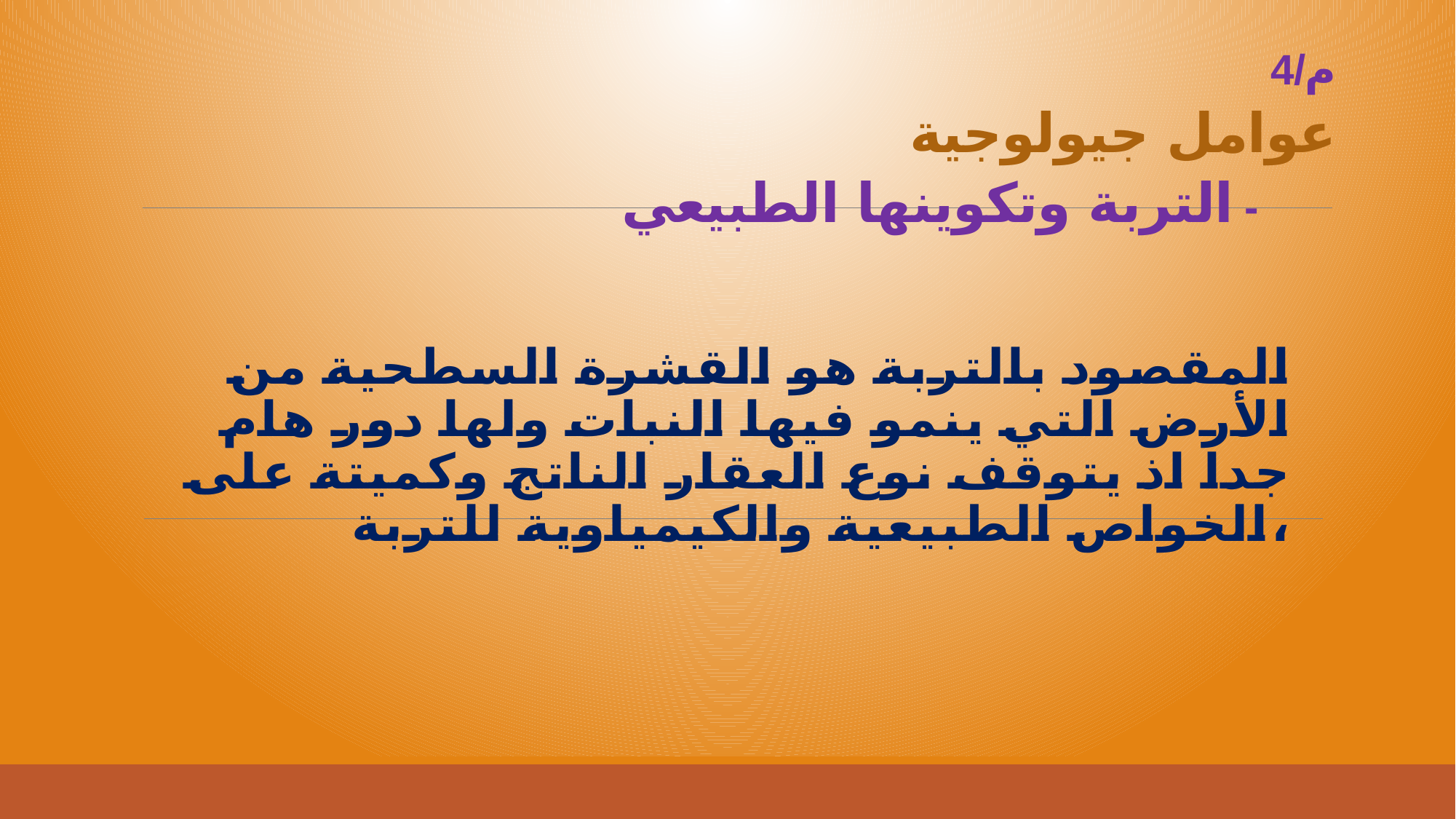

# م/4 عوامل جيولوجية - التربة وتكوينها الطبيعي
المقصود بالتربة هو القشرة السطحية من الأرض التي ينمو فيها النبات ولها دور هام جدا اذ يتوقف نوع العقار الناتج وكميتة على الخواص الطبيعية والكيمياوية للتربة،